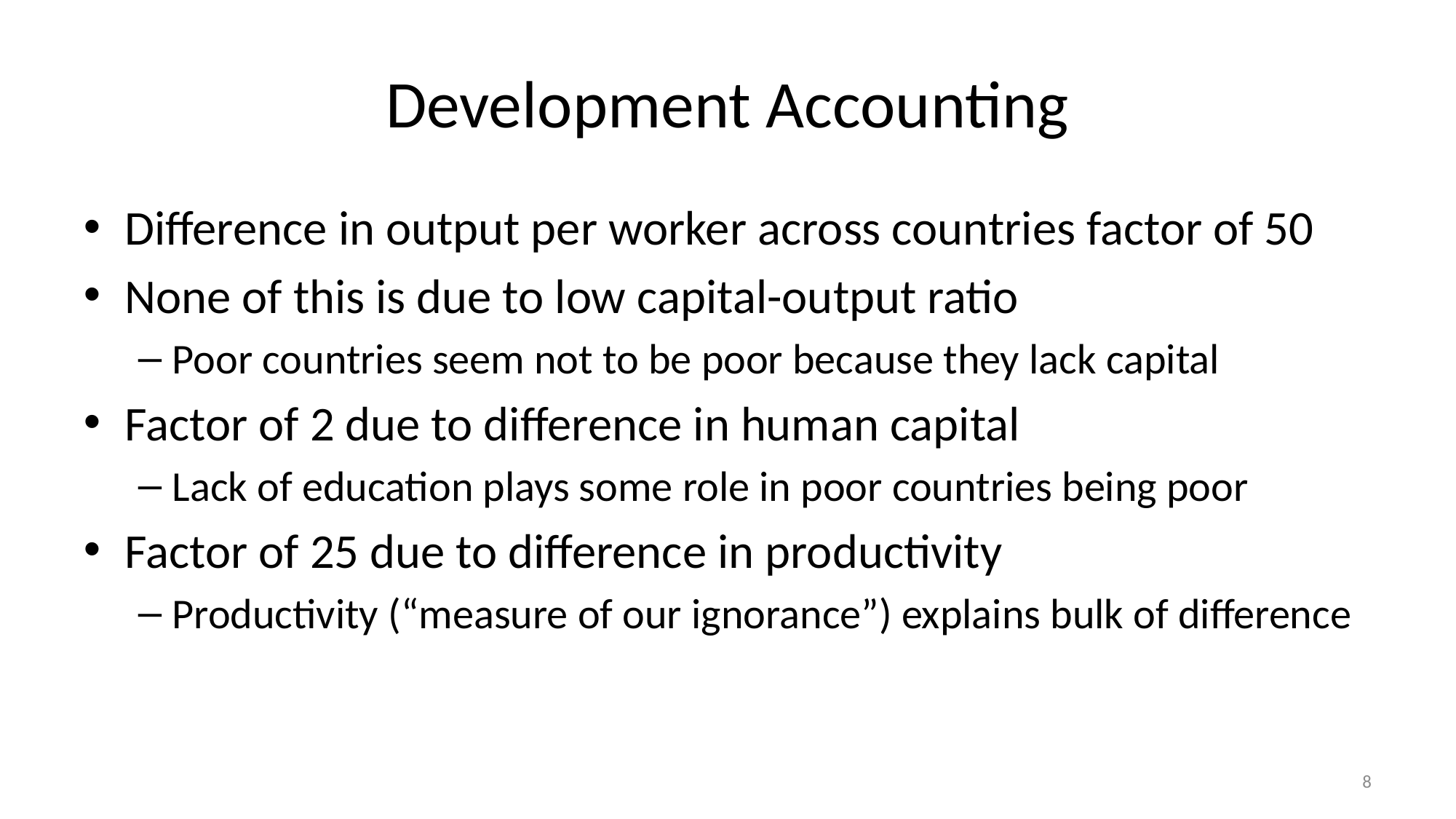

# Development Accounting
Difference in output per worker across countries factor of 50
None of this is due to low capital-output ratio
Poor countries seem not to be poor because they lack capital
Factor of 2 due to difference in human capital
Lack of education plays some role in poor countries being poor
Factor of 25 due to difference in productivity
Productivity (“measure of our ignorance”) explains bulk of difference
8